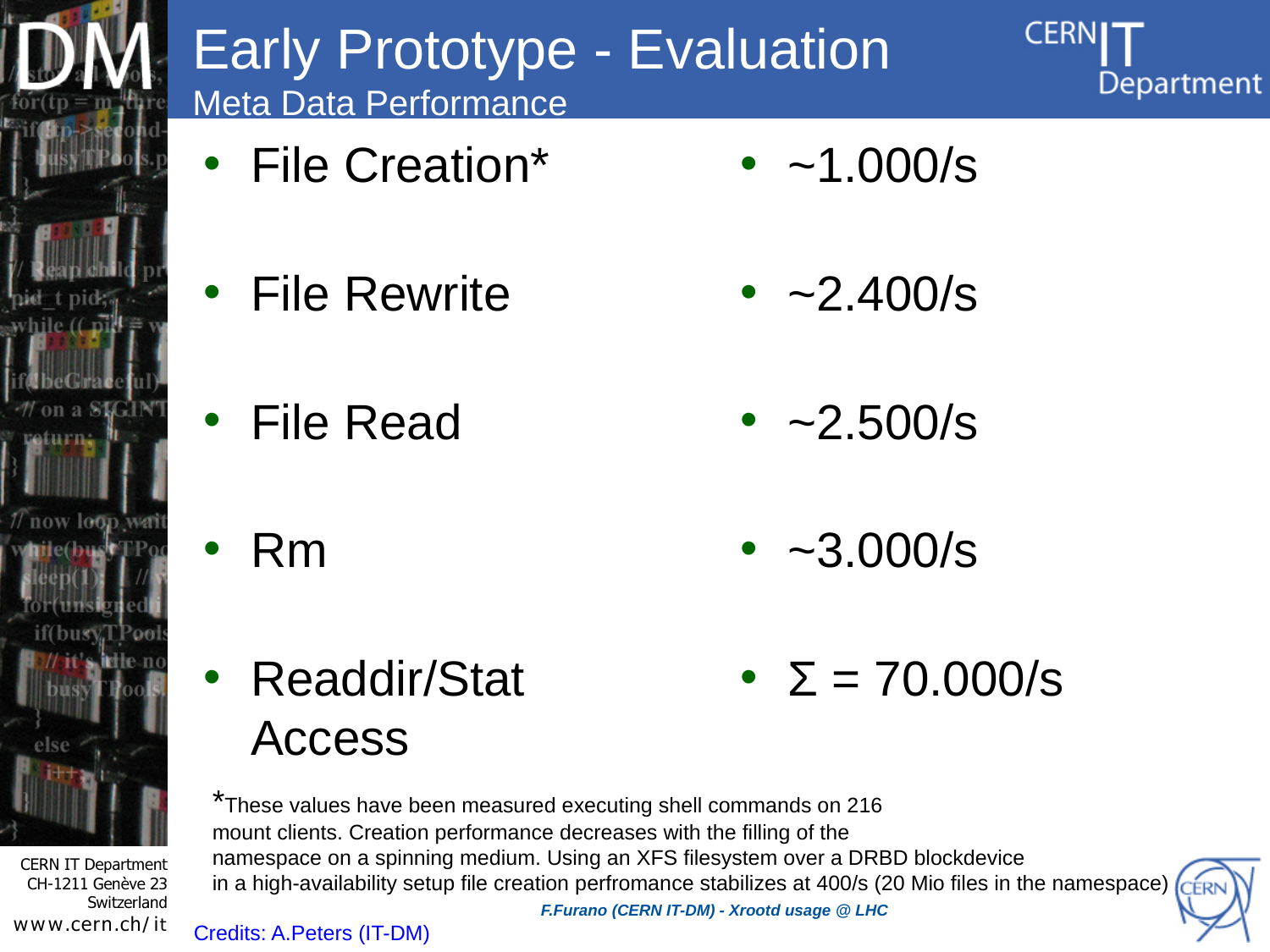

# Early Prototype - Evaluation Meta Data Performance
File Creation*
File Rewrite
File Read
Rm
Readdir/Stat
Access
~1.000/s
~2.400/s
~2.500/s
~3.000/s
Σ = 70.000/s
*These values have been measured executing shell commands on 216
mount clients. Creation performance decreases with the filling of the
namespace on a spinning medium. Using an XFS filesystem over a DRBD blockdevice
in a high-availability setup file creation perfromance stabilizes at 400/s (20 Mio files in the namespace)
F.Furano (CERN IT-DM) - Xrootd usage @ LHC
Credits: A.Peters (IT-DM)